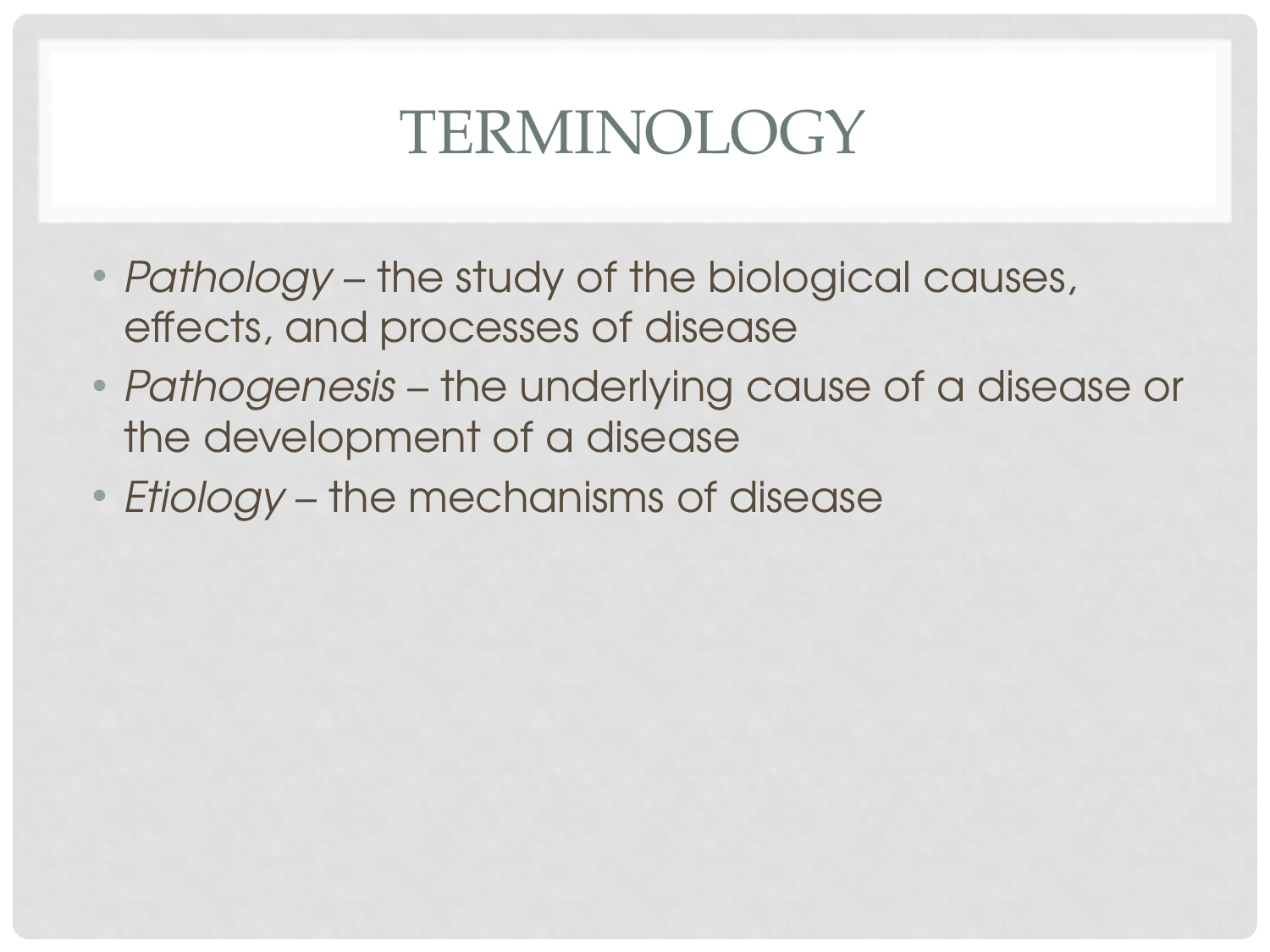

# Terminology
Pathology – the study of the biological causes, effects, and processes of disease
Pathogenesis – the underlying cause of a disease or the development of a disease
Etiology – the mechanisms of disease